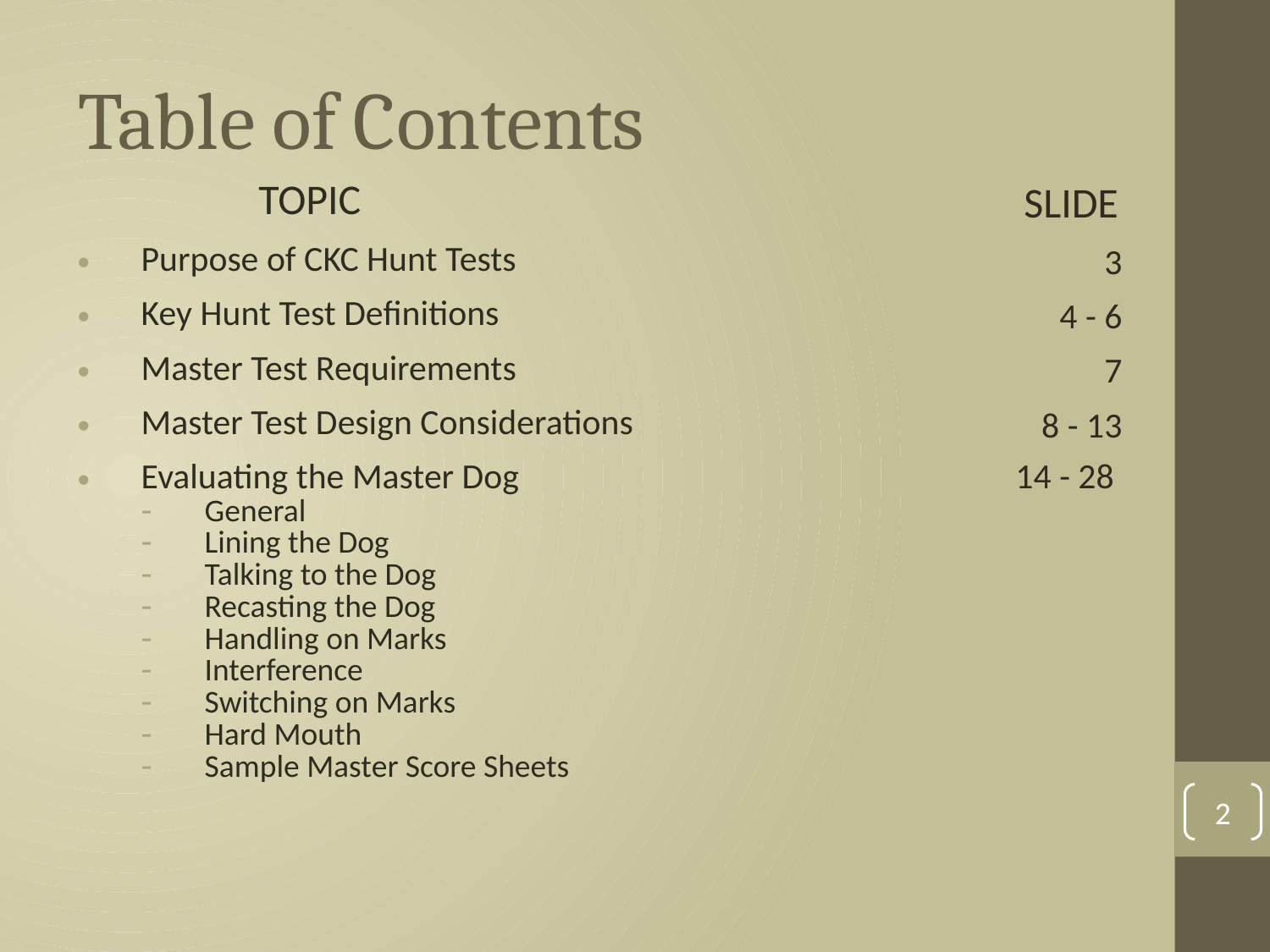

# Table of Contents
| TOPIC | SLIDE |
| --- | --- |
| Purpose of CKC Hunt Tests | 3 |
| Key Hunt Test Definitions | 4 - 6 |
| Master Test Requirements | 7 |
| Master Test Design Considerations | 8 - 13 |
| Evaluating the Master Dog General Lining the Dog Talking to the Dog Recasting the Dog Handling on Marks Interference Switching on Marks Hard Mouth Sample Master Score Sheets | 14 - 28 |
2